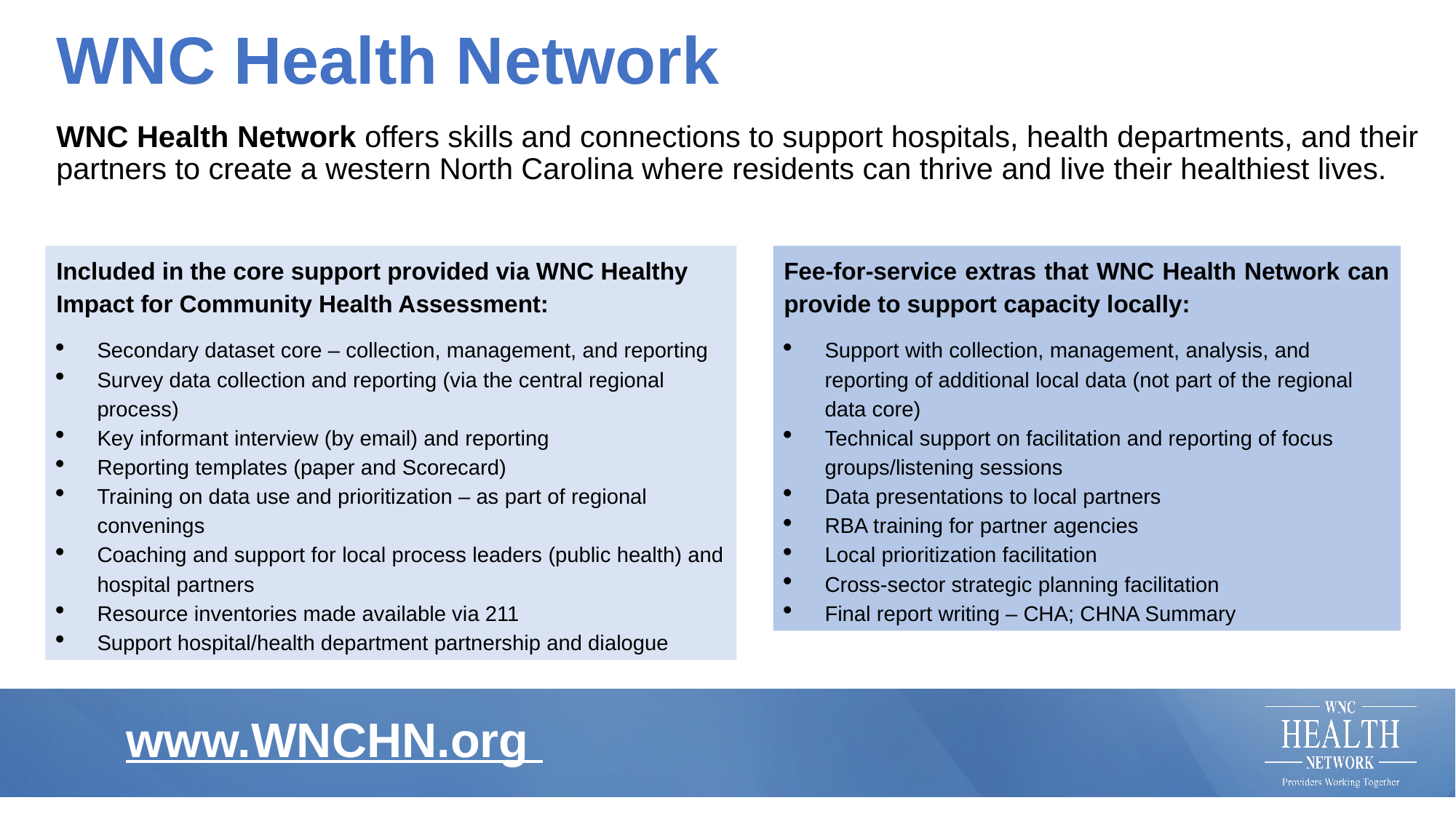

# WNC Health Network
WNC Health Network offers skills and connections to support hospitals, health departments, and their partners to create a western North Carolina where residents can thrive and live their healthiest lives.
Included in the core support provided via WNC Healthy Impact for Community Health Assessment:
Secondary dataset core – collection, management, and reporting
Survey data collection and reporting (via the central regional process)
Key informant interview (by email) and reporting
Reporting templates (paper and Scorecard)
Training on data use and prioritization – as part of regional convenings
Coaching and support for local process leaders (public health) and hospital partners
Resource inventories made available via 211
Support hospital/health department partnership and dialogue
Fee-for-service extras that WNC Health Network can provide to support capacity locally:
Support with collection, management, analysis, and reporting of additional local data (not part of the regional data core)
Technical support on facilitation and reporting of focus groups/listening sessions
Data presentations to local partners
RBA training for partner agencies
Local prioritization facilitation
Cross-sector strategic planning facilitation
Final report writing – CHA; CHNA Summary
www.WNCHN.org